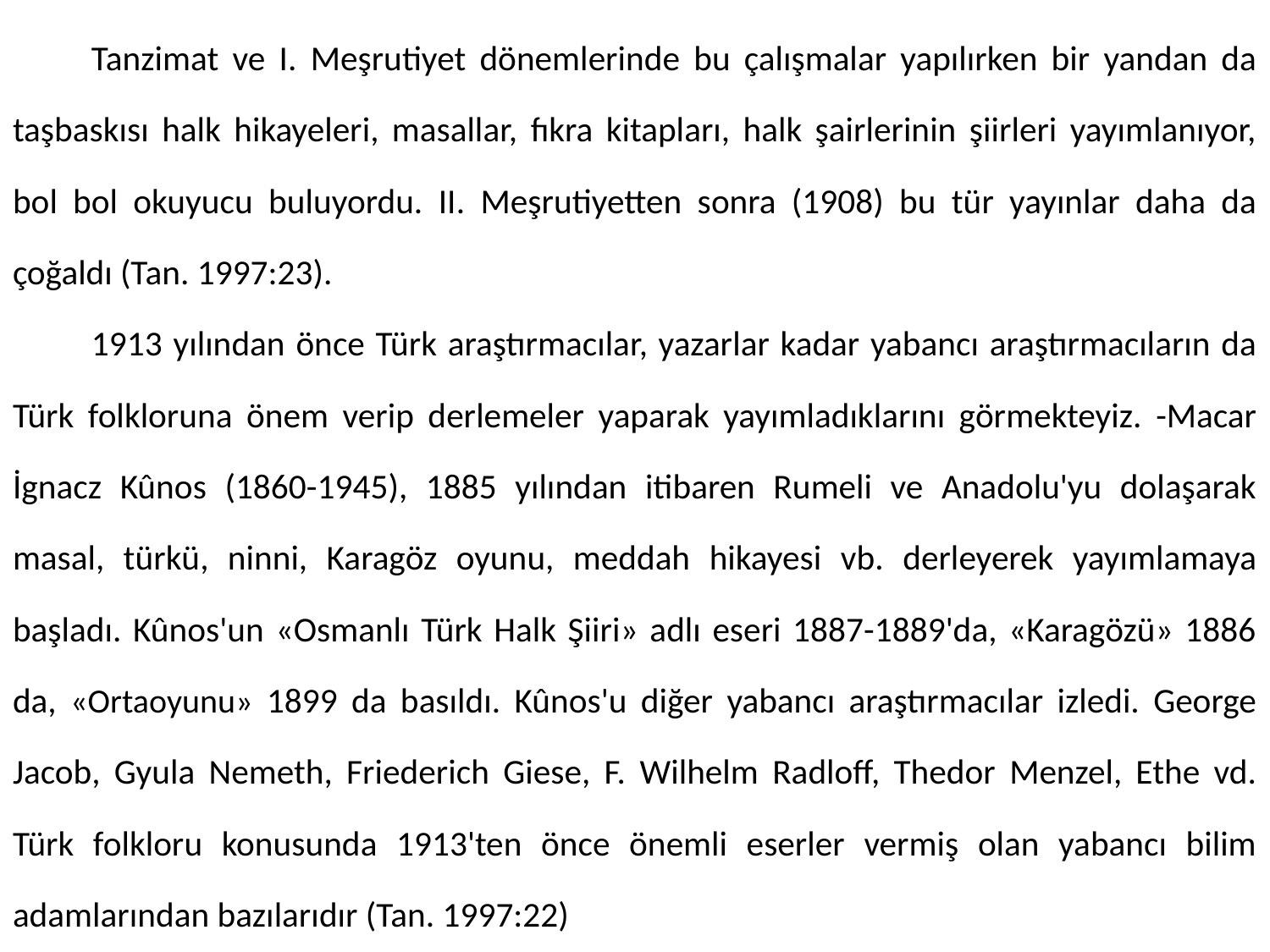

Tanzimat ve I. Meşrutiyet dönemlerinde bu çalışmalar yapılırken bir yandan da taşbaskısı halk hikayeleri, masallar, fıkra kitapları, halk şairlerinin şiirleri yayımlanıyor, bol bol okuyucu buluyordu. II. Meşrutiyetten sonra (1908) bu tür yayınlar daha da çoğaldı (Tan. 1997:23).
	1913 yılından önce Türk araştırmacılar, yazarlar kadar yabancı araştırmacıların da Türk folkloruna önem verip derlemeler yaparak yayımladıklarını görmekteyiz. -Macar İgnacz Kûnos (1860-1945), 1885 yılından itibaren Rumeli ve Anadolu'yu dolaşarak masal, türkü, ninni, Karagöz oyunu, meddah hikayesi vb. derleyerek yayımlamaya başladı. Kûnos'un «Osmanlı Türk Halk Şiiri» adlı eseri 1887-1889'da, «Karagözü» 1886 da, «Ortaoyunu» 1899 da basıldı. Kûnos'u diğer yabancı araştırmacılar izledi. George Jacob, Gyula Nemeth, Friederich Giese, F. Wilhelm Radloff, Thedor Menzel, Ethe vd. Türk folkloru konusunda 1913'ten önce önemli eserler vermiş olan yabancı bilim adamlarından bazılarıdır (Tan. 1997:22)